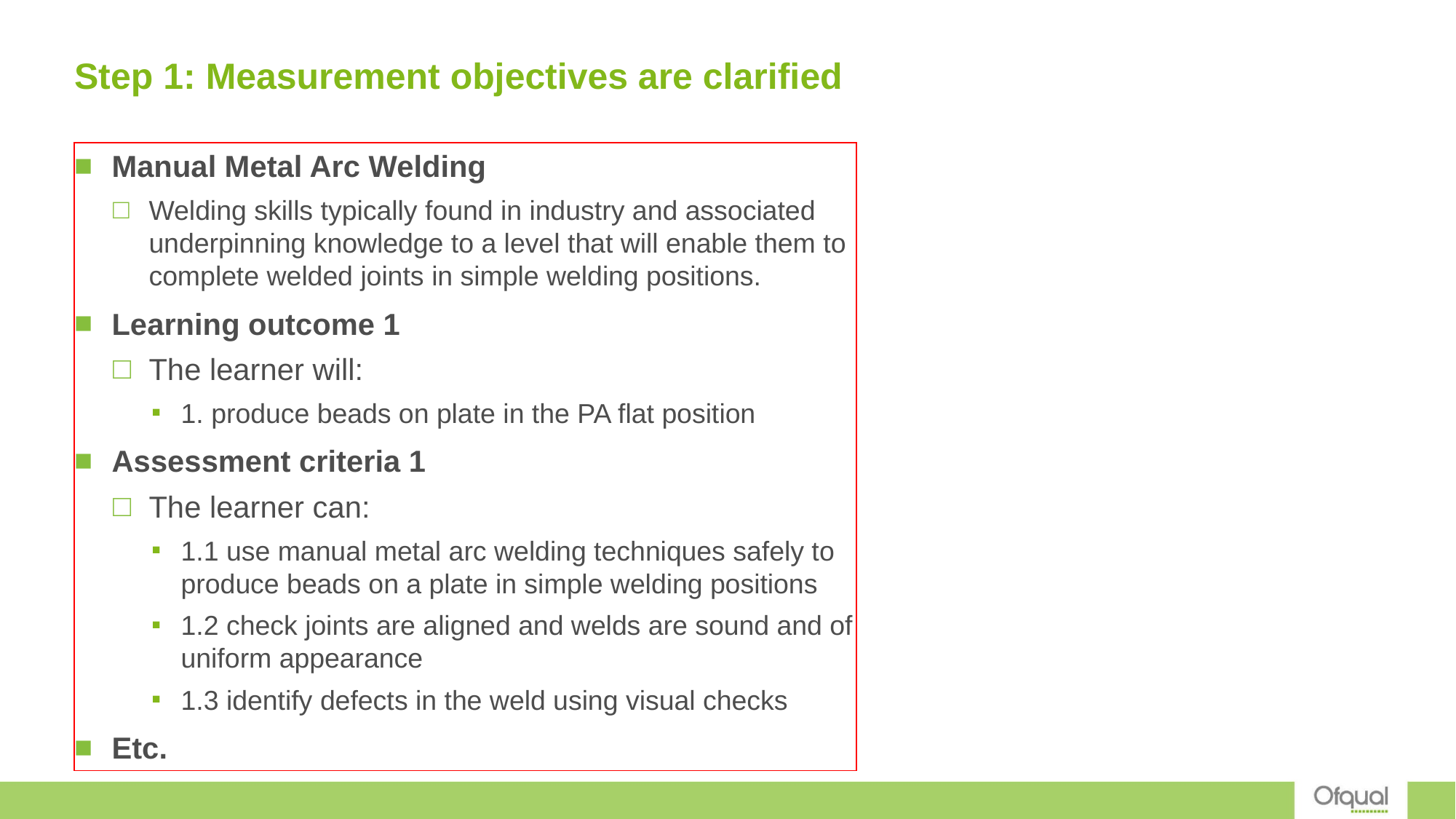

# Step 1: Measurement objectives are clarified
Manual Metal Arc Welding
Welding skills typically found in industry and associated underpinning knowledge to a level that will enable them to complete welded joints in simple welding positions.
Learning outcome 1
The learner will:
1. produce beads on plate in the PA flat position
Assessment criteria 1
The learner can:
1.1 use manual metal arc welding techniques safely to produce beads on a plate in simple welding positions
1.2 check joints are aligned and welds are sound and of uniform appearance
1.3 identify defects in the weld using visual checks
Etc.